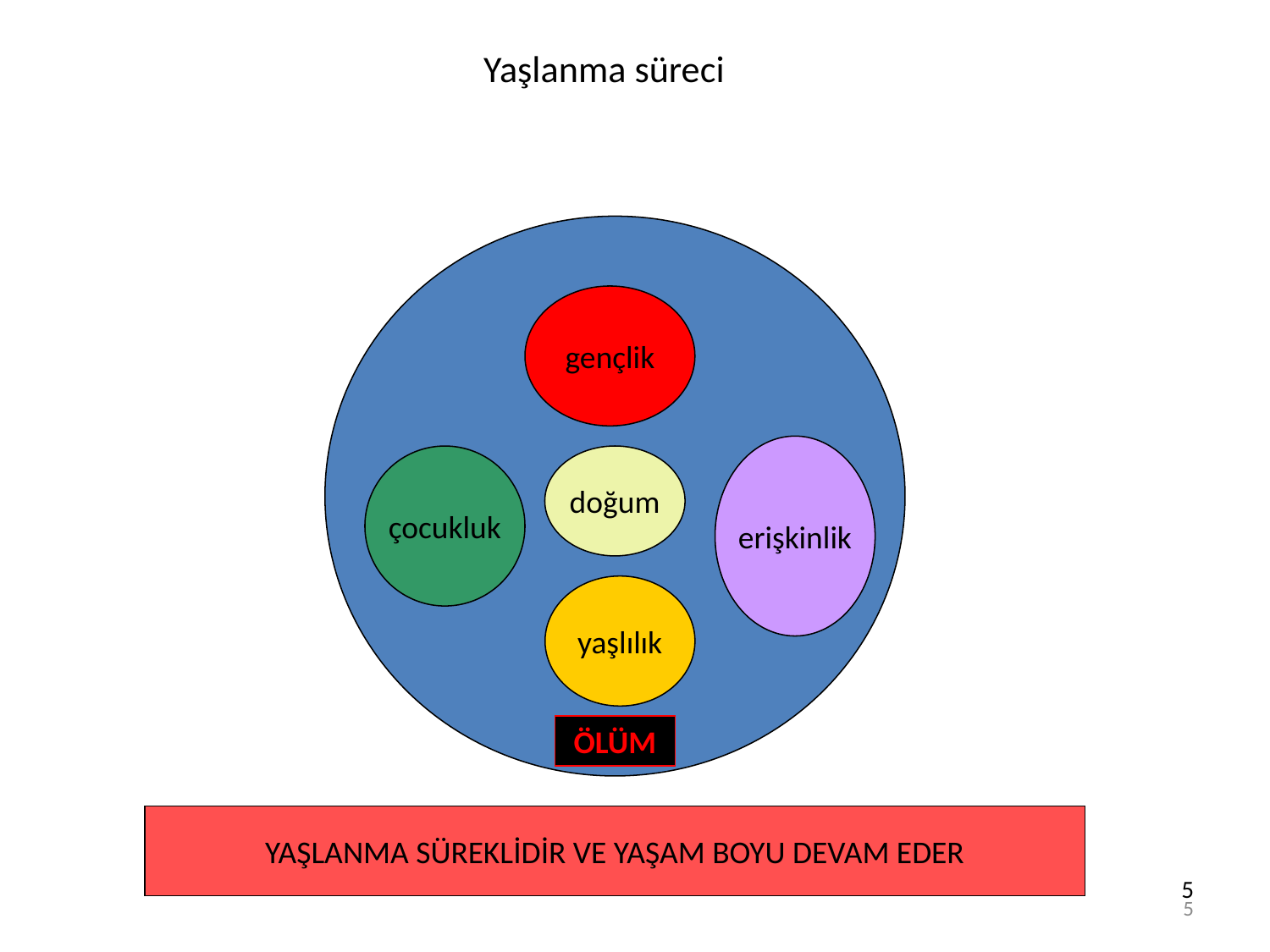

Yaşlanma süreci

gençlik
erişkinlik
çocukluk
doğum

yaşlılık
ÖLÜM
YAŞLANMA SÜREKLİDİR VE YAŞAM BOYU DEVAM EDER
5
5